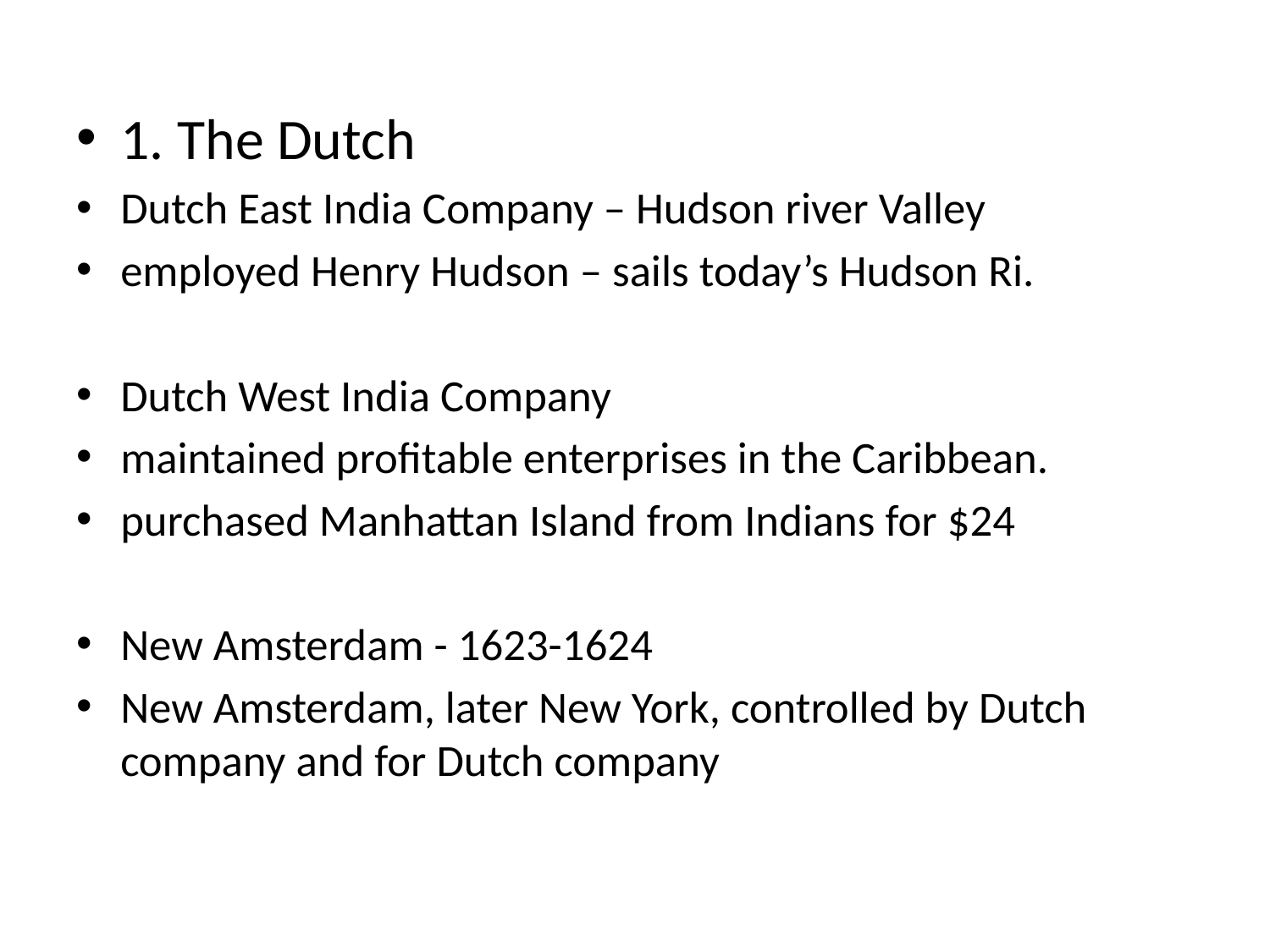

1. The Dutch
Dutch East India Company – Hudson river Valley
employed Henry Hudson – sails today’s Hudson Ri.

Dutch West India Company
maintained profitable enterprises in the Caribbean.
purchased Manhattan Island from Indians for $24

New Amsterdam - 1623-1624
New Amsterdam, later New York, controlled by Dutch company and for Dutch company